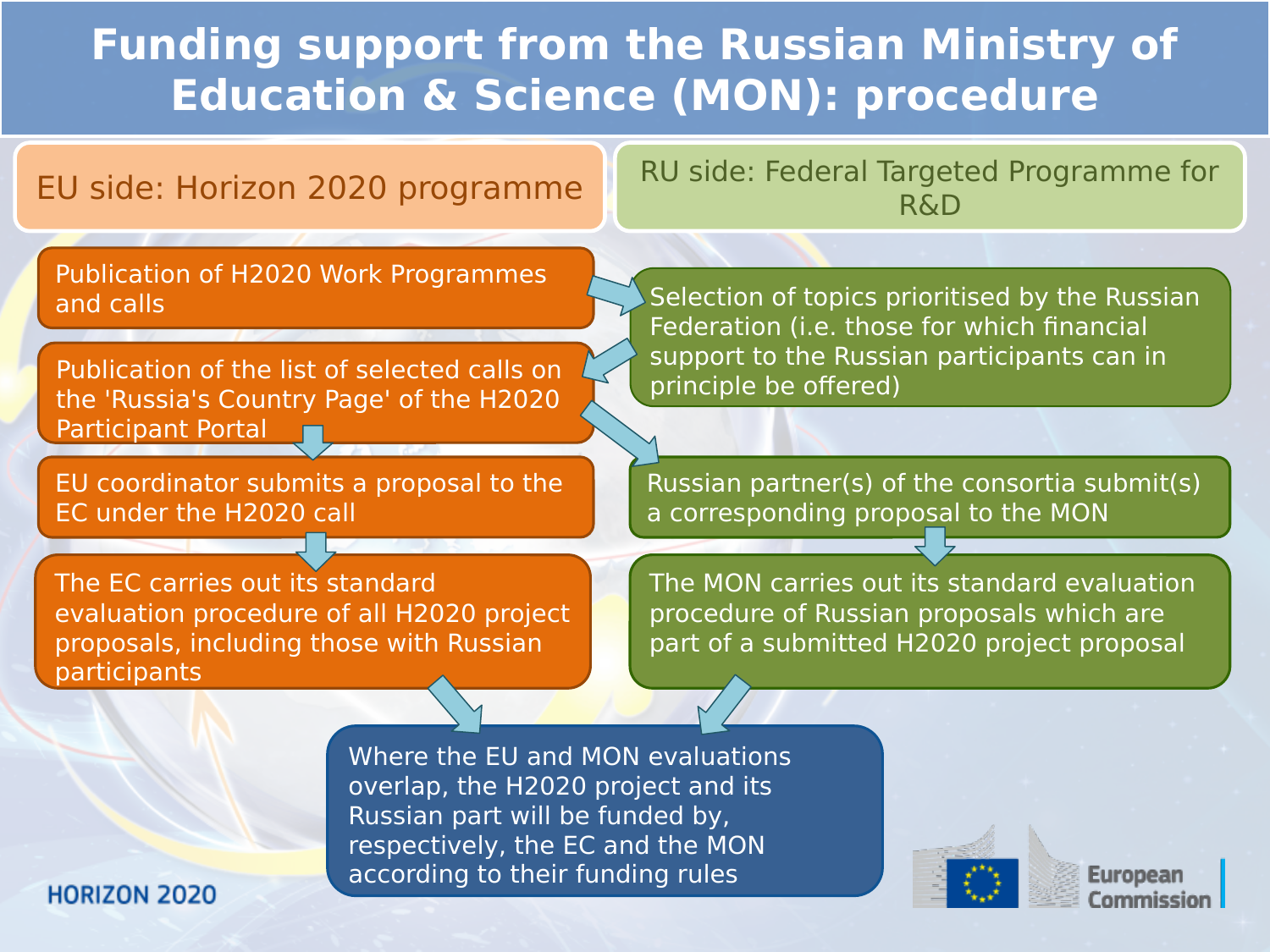

Funding support from the Russian Ministry of Education & Science (MON): procedure
EU side: Horizon 2020 programme
RU side: Federal Targeted Programme for R&D
Publication of H2020 Work Programmes and calls
Selection of topics prioritised by the Russian Federation (i.e. those for which financial support to the Russian participants can in principle be offered)

Publication of the list of selected calls on the 'Russia's Country Page' of the H2020 Participant Portal

EU coordinator submits a proposal to the EC under the H2020 call
Russian partner(s) of the consortia submit(s) a corresponding proposal to the MON

The EC carries out its standard evaluation procedure of all H2020 project proposals, including those with Russian participants
The MON carries out its standard evaluation procedure of Russian proposals which are part of a submitted H2020 project proposal

Where the EU and MON evaluations overlap, the H2020 project and its Russian part will be funded by, respectively, the EC and the MON according to their funding rules